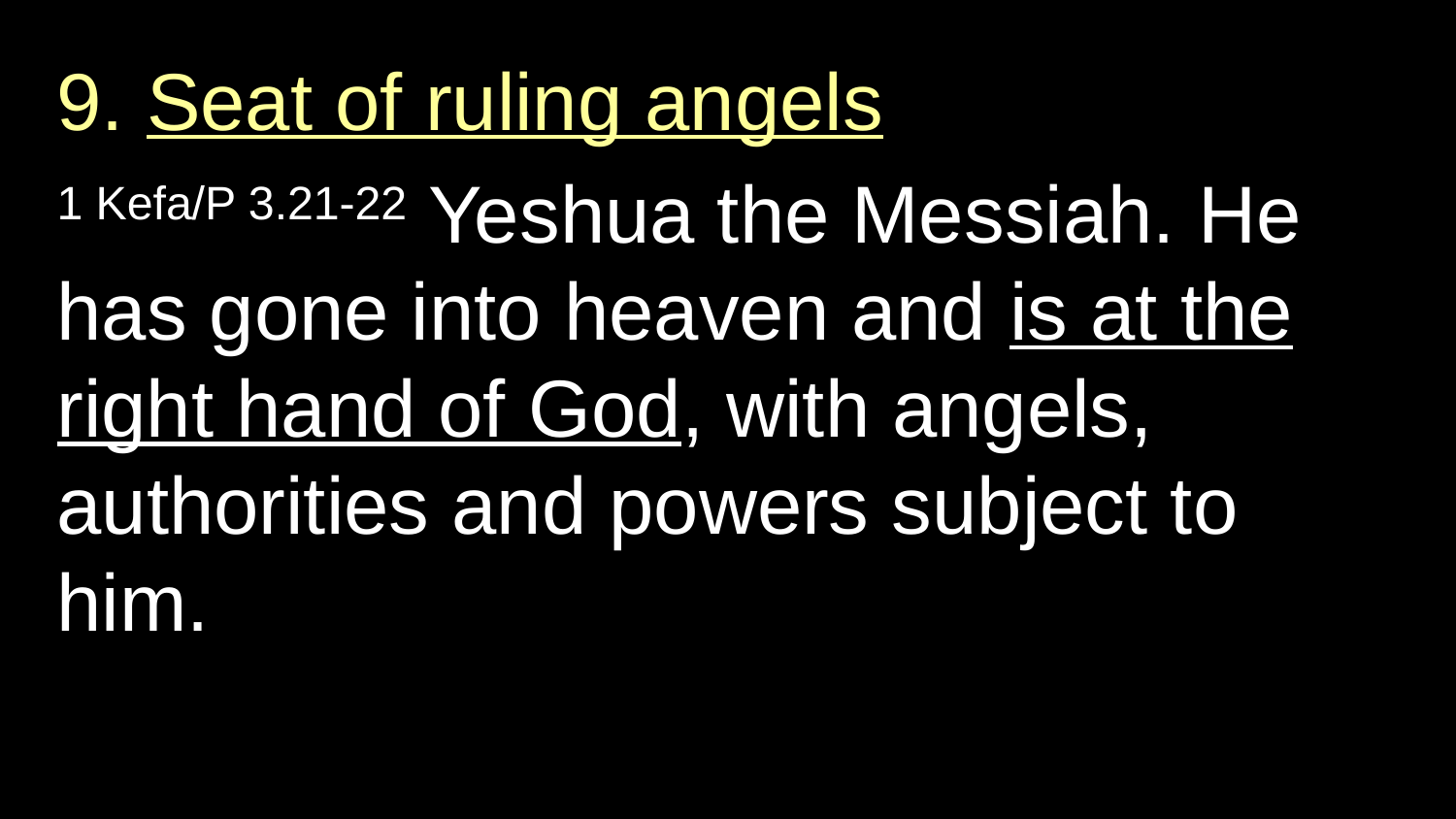

9. Seat of ruling angels
1 Kefa/P 3.21-22 Yeshua the Messiah. He has gone into heaven and is at the right hand of God, with angels, authorities and powers subject to him.